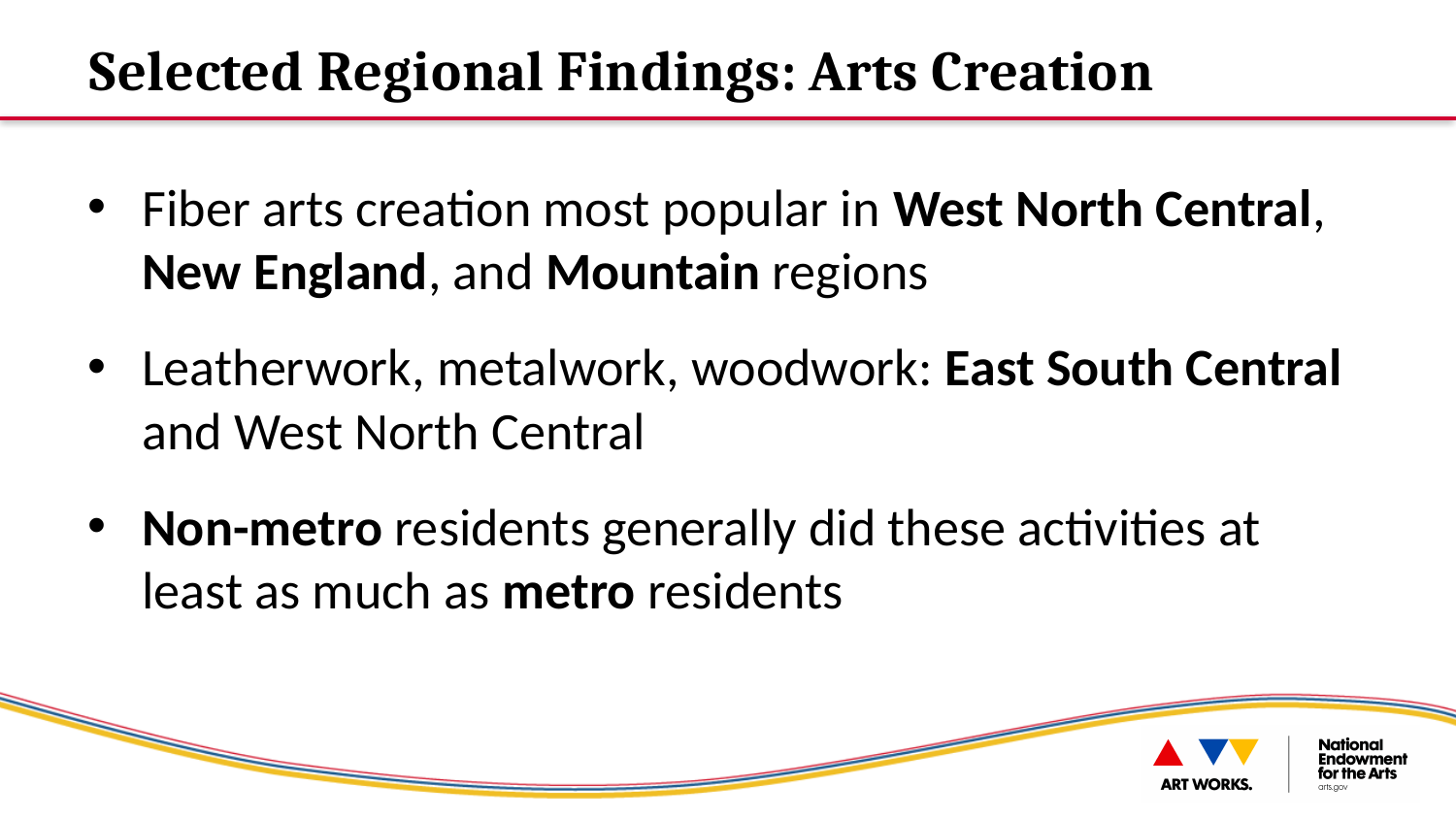

# Selected Regional Findings: Arts Creation
Fiber arts creation most popular in West North Central, New England, and Mountain regions

Leatherwork, metalwork, woodwork: East South Central and West North Central

Non-metro residents generally did these activities at least as much as metro residents